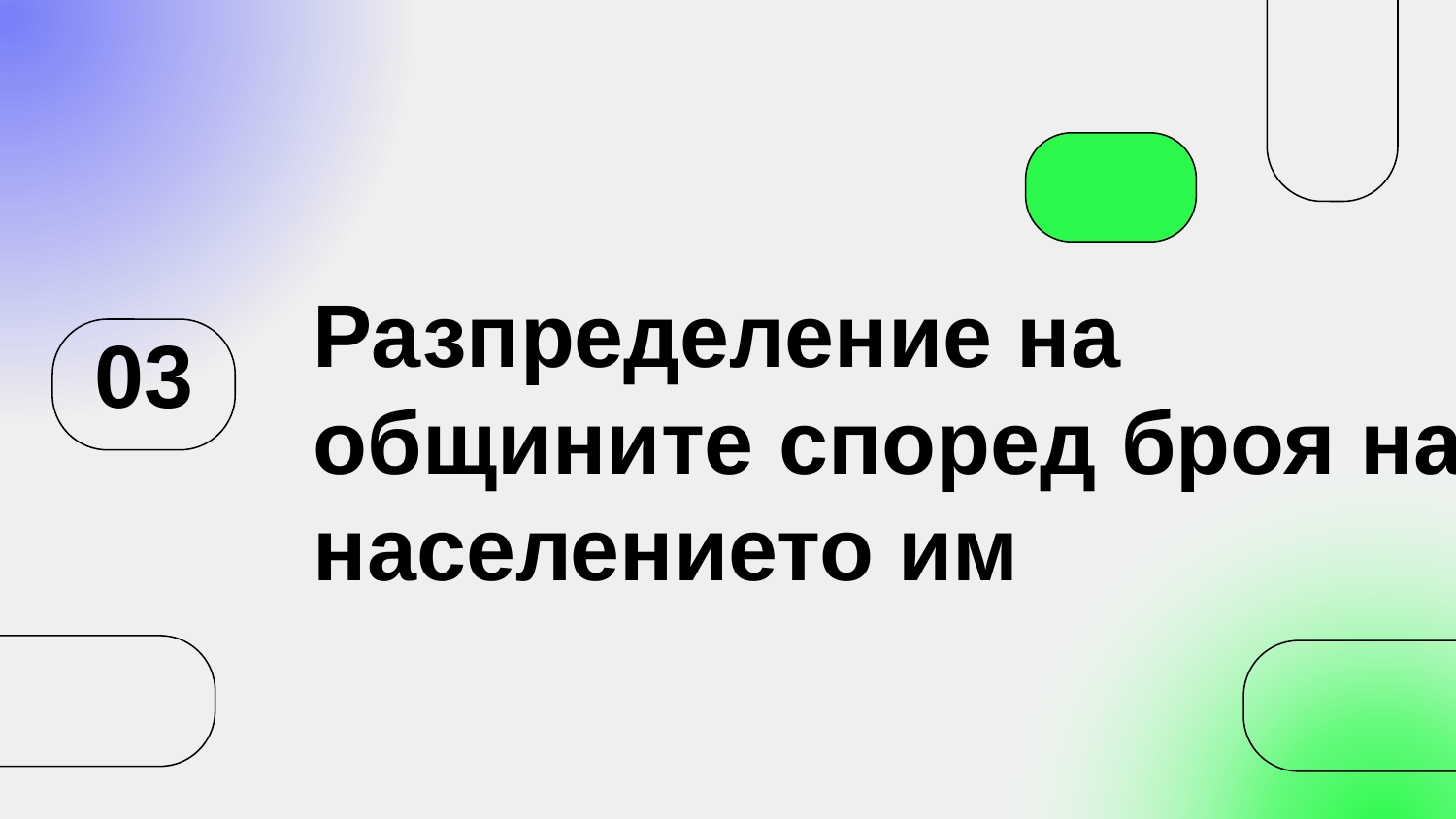

# Разпределение на общините според броя на населението им
03